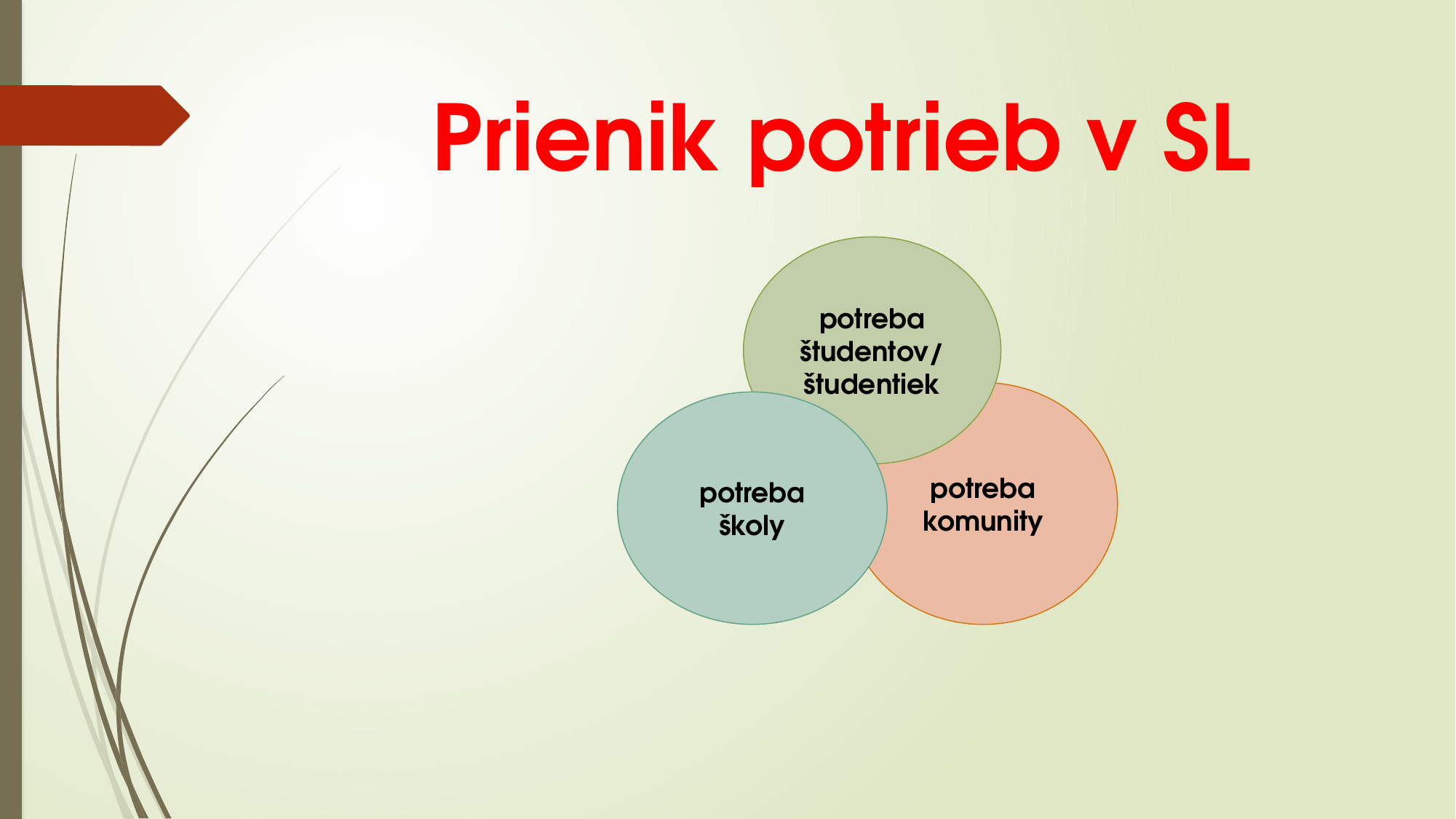

# Prienik potrieb v SL
potreba študentov/
študentiek

potreba komunity
potreba školy